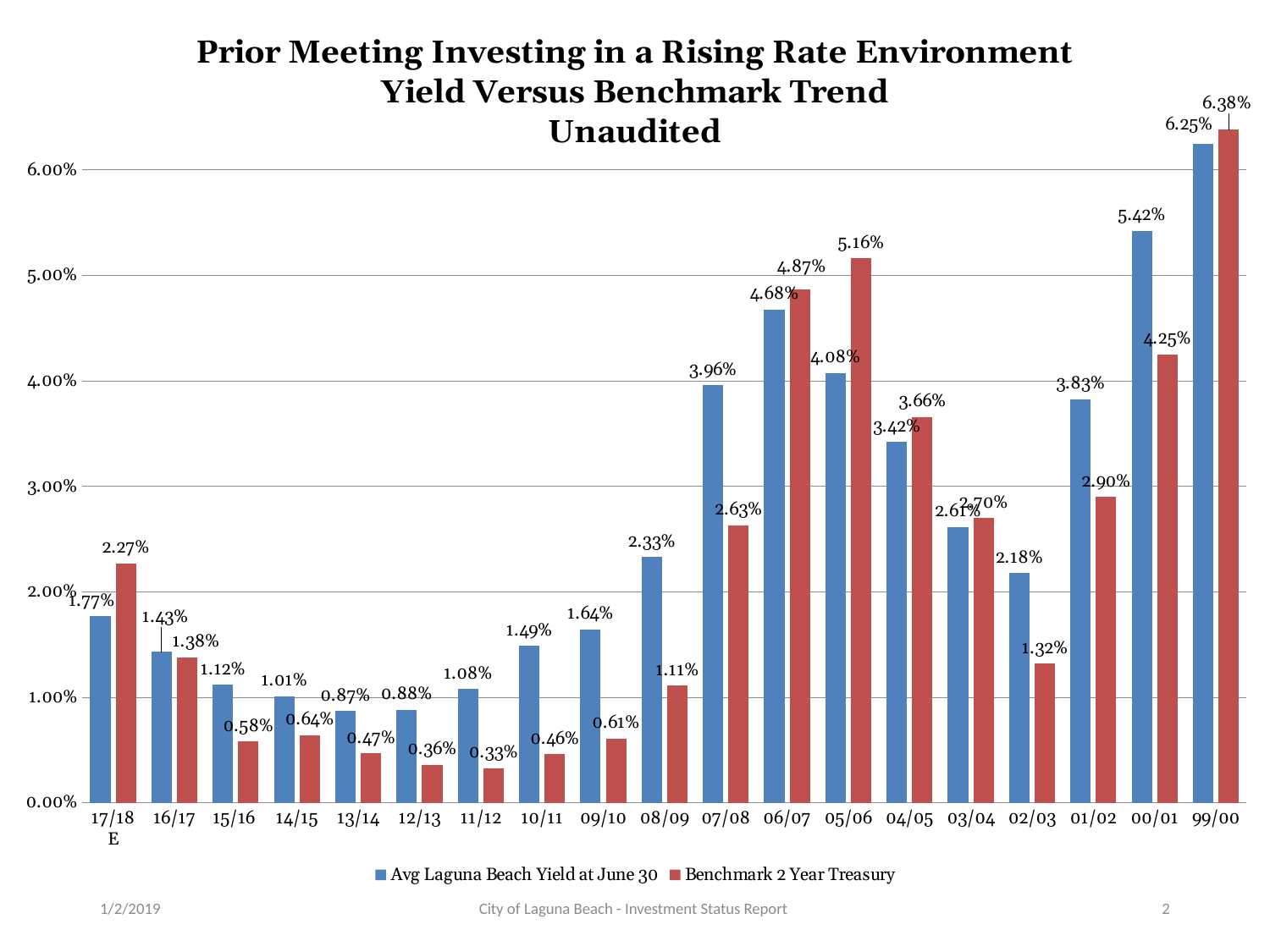

### Chart: Prior Meeting Investing in a Rising Rate Environment
Yield Versus Benchmark Trend
Unaudited

| Category |  |  |
|---|---|---|
| 17/18 E | 0.0177 | 0.0227 |
| 16/17 | 0.0143 | 0.0138 |
| 15/16  | 0.0112 | 0.0058 |
| 14/15 | 0.0101 | 0.0064 |
| 13/14 | 0.0087 | 0.0047 |
| 12/13 | 0.0088 | 0.0036 |
| 11/12 | 0.0108 | 0.0033 |
| 10/11 | 0.01486 | 0.0046 |
| 09/10 | 0.01643 | 0.0061 |
| 08/09 | 0.0233 | 0.0111 |
| 07/08 | 0.03958 | 0.0263 |
| 06/07 | 0.04676 | 0.0487 |
| 05/06 | 0.04077 | 0.0516 |
| 04/05 | 0.03422 | 0.0366 |
| 03/04 | 0.02615 | 0.027 |
| 02/03 | 0.02178 | 0.0132 |
| 01/02 | 0.03828 | 0.029 |
| 00/01 | 0.05421 | 0.0425 |
| 99/00 | 0.06249 | 0.0638 |
1/2/2019
City of Laguna Beach - Investment Status Report
2